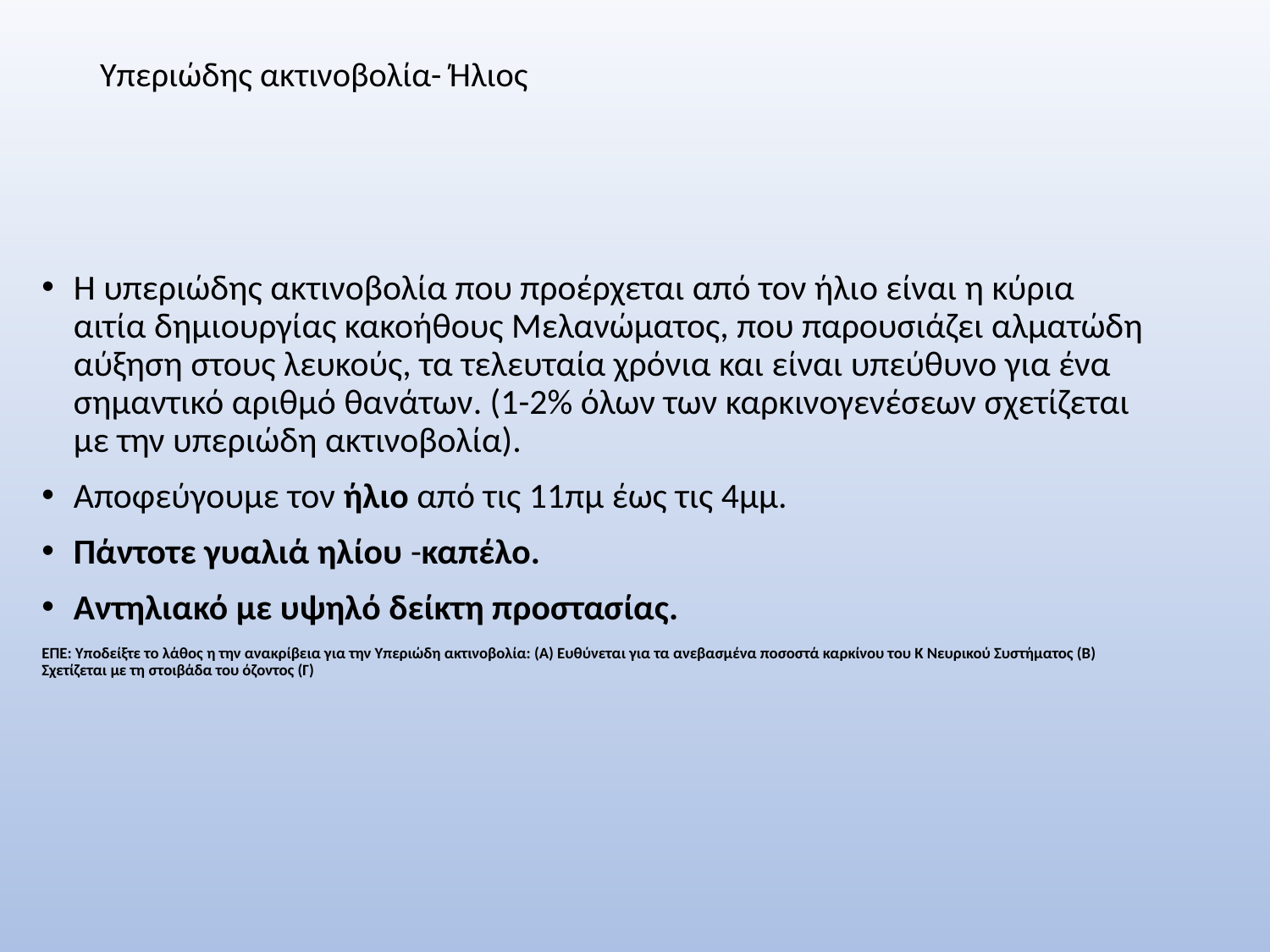

# Υπεριώδης ακτινοβολία- Ήλιος

Η υπεριώδης ακτινοβολία που προέρχεται από τον ήλιο είναι η κύρια αιτία δημιουργίας κακοήθους Μελανώματος, που παρουσιάζει αλματώδη αύξηση στους λευκούς, τα τελευταία χρόνια και είναι υπεύθυνο για ένα σημαντικό αριθμό θανάτων. (1-2% όλων των καρκινογενέσεων σχετίζεται με την υπεριώδη ακτινοβολία).
Αποφεύγουμε τον ήλιο από τις 11πμ έως τις 4μμ.
Πάντοτε γυαλιά ηλίου -καπέλο.
Αντηλιακό με υψηλό δείκτη προστασίας.
ΕΠΕ: Υποδείξτε το λάθος η την ανακρίβεια για την Υπεριώδη ακτινοβολία: (Α) Ευθύνεται για τα ανεβασμένα ποσοστά καρκίνου του Κ Νευρικού Συστήματος (Β) Σχετίζεται με τη στοιβάδα του όζοντος (Γ)